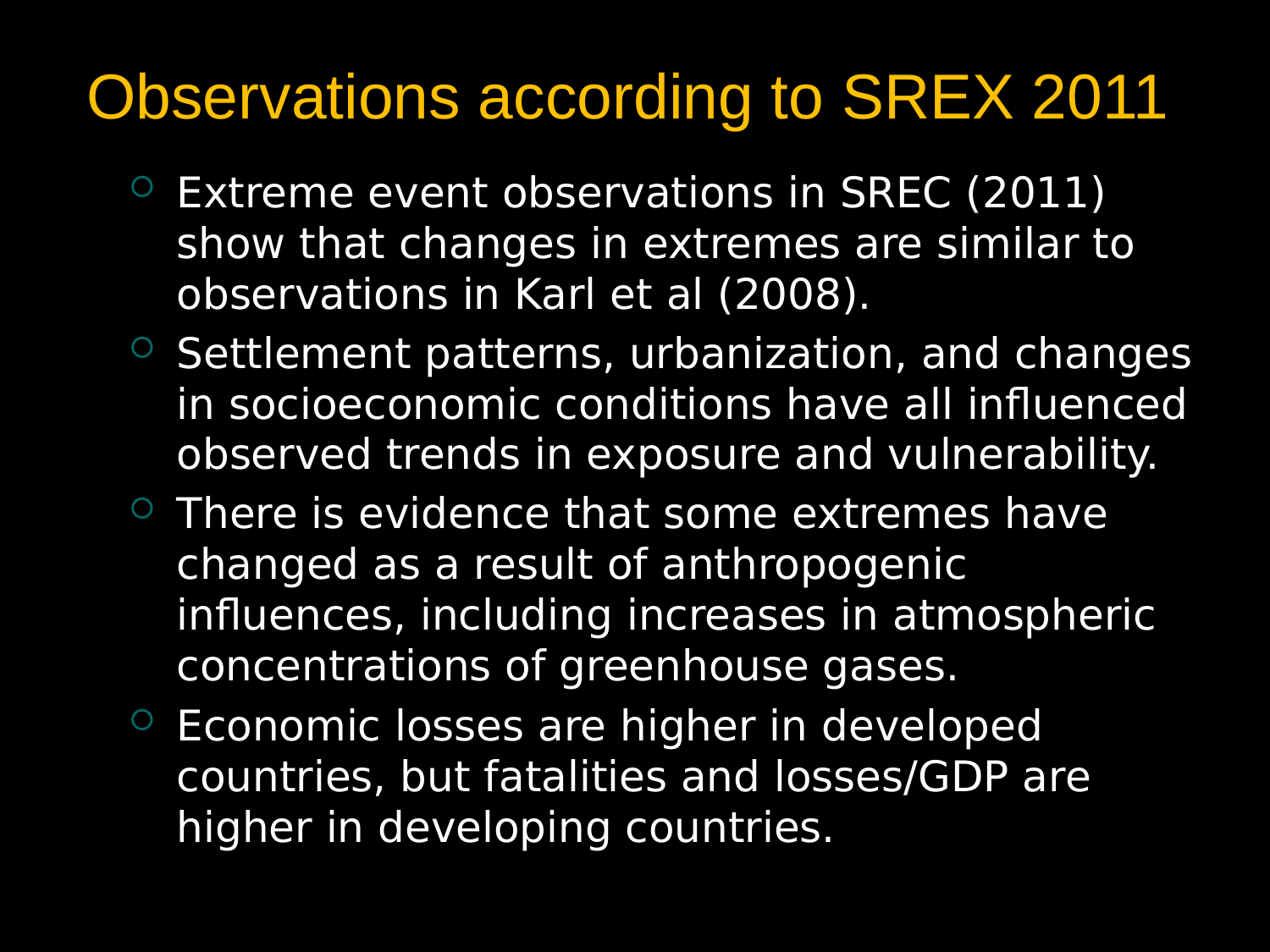

# Observations according to SREX 2011
Extreme event observations in SREC (2011) show that changes in extremes are similar to observations in Karl et al (2008).
Settlement patterns, urbanization, and changes in socioeconomic conditions have all influenced observed trends in exposure and vulnerability.
There is evidence that some extremes have changed as a result of anthropogenic influences, including increases in atmospheric concentrations of greenhouse gases.
Economic losses are higher in developed countries, but fatalities and losses/GDP are higher in developing countries.